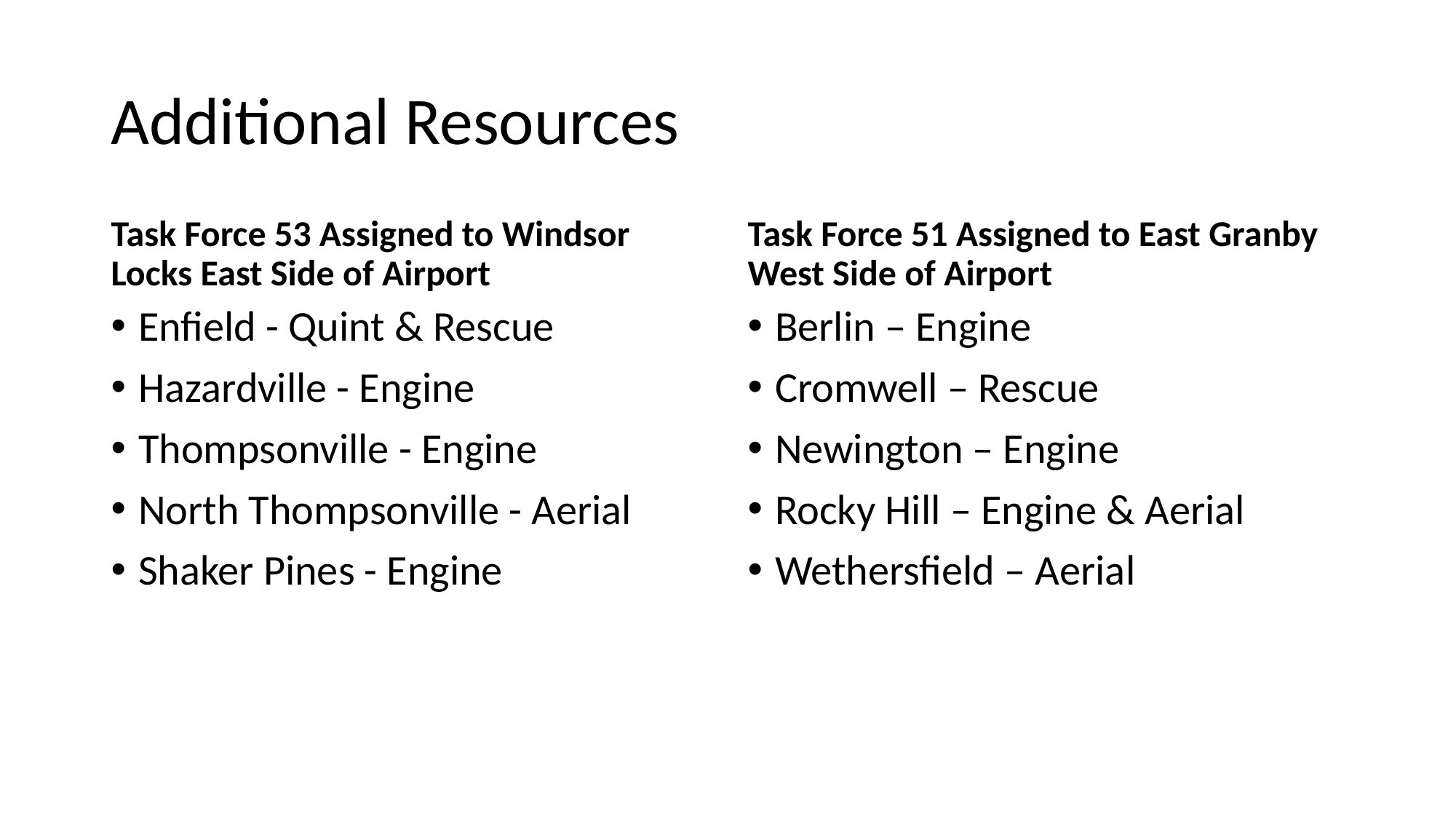

# Additional Resources
Task Force 53 Assigned to Windsor Locks East Side of Airport
Task Force 51 Assigned to East Granby West Side of Airport
Enfield - Quint & Rescue
Hazardville - Engine
Thompsonville - Engine
North Thompsonville - Aerial
Shaker Pines - Engine
Berlin – Engine
Cromwell – Rescue
Newington – Engine
Rocky Hill – Engine & Aerial
Wethersfield – Aerial